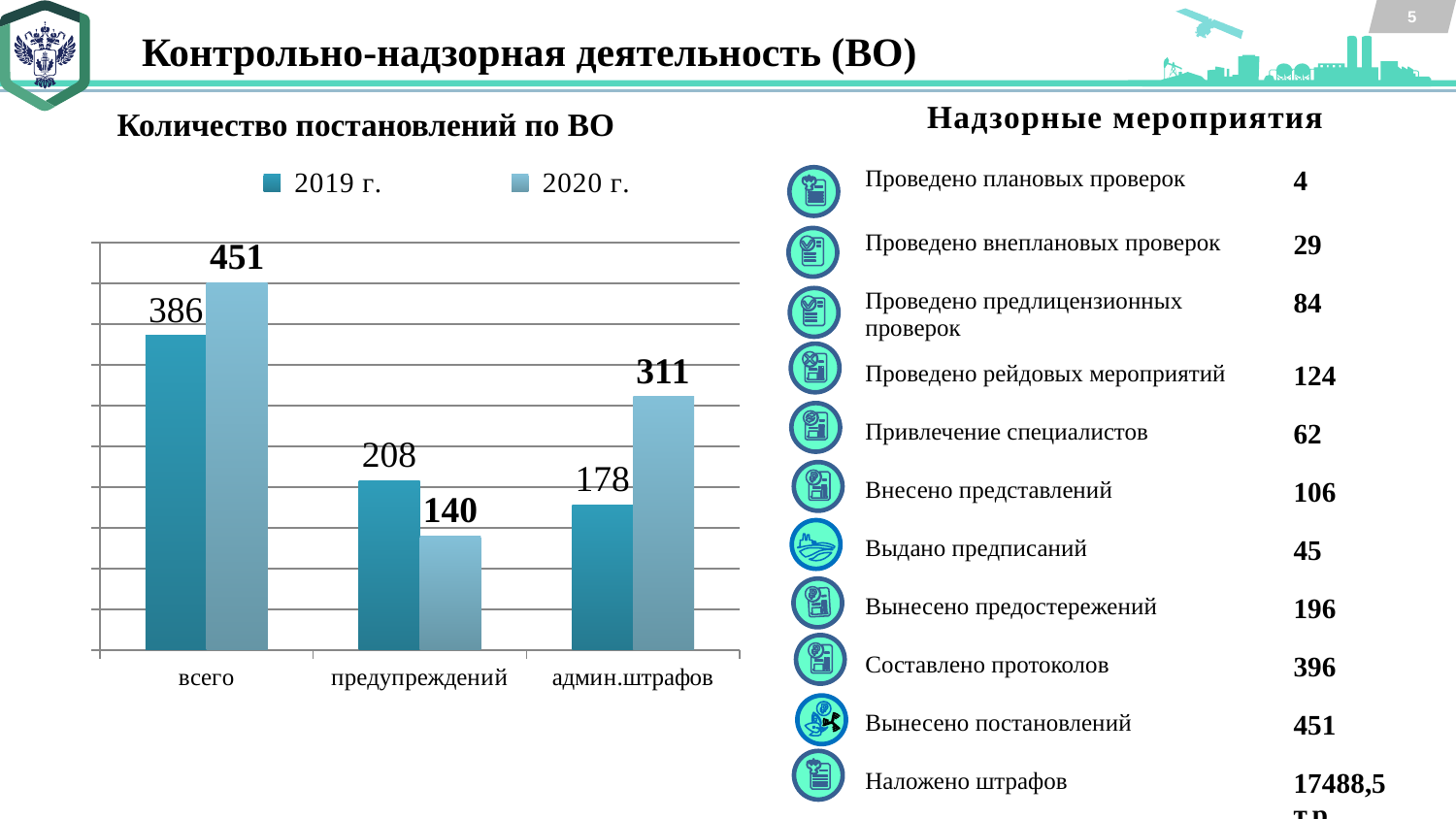

5

Контрольно-надзорная деятельность (ВО)
Надзорные мероприятия
Количество постановлений по ВО
|  | Проведено плановых проверок | 4 |
| --- | --- | --- |
|  | Проведено внеплановых проверок | 29 |
|  | Проведено предлицензионных проверок | 84 |
|  | Проведено рейдовых мероприятий | 124 |
|  | Привлечение специалистов | 62 |
|  | Внесено представлений | 106 |
|  | Выдано предписаний | 45 |
|  | Вынесено предостережений | 196 |
|  | Составлено протоколов | 396 |
|  | Вынесено постановлений | 451 |
|  | Наложено штрафов | 17488,5 т.р. |

### Chart

| Category |  2019 г. |  2020 г.  |
|---|---|---|
| всего | 386.0 | 451.0 |
| предупреждений | 208.0 | 140.0 |
| админ.штрафов | 178.0 | 311.0 |